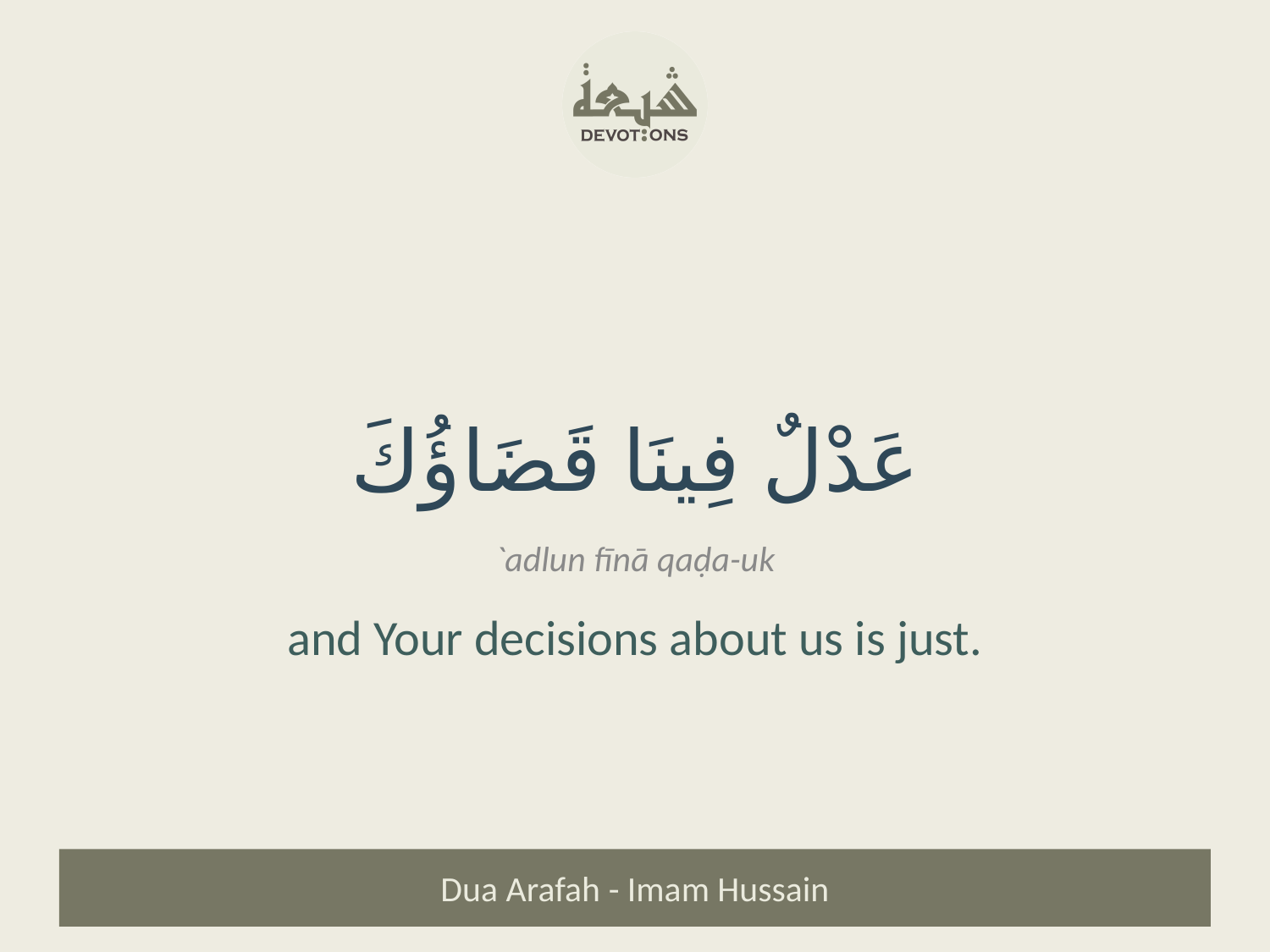

عَدْلٌ فِينَا قَضَاؤُكَ
`adlun fīnā qaḍa-uk
and Your decisions about us is just.
Dua Arafah - Imam Hussain